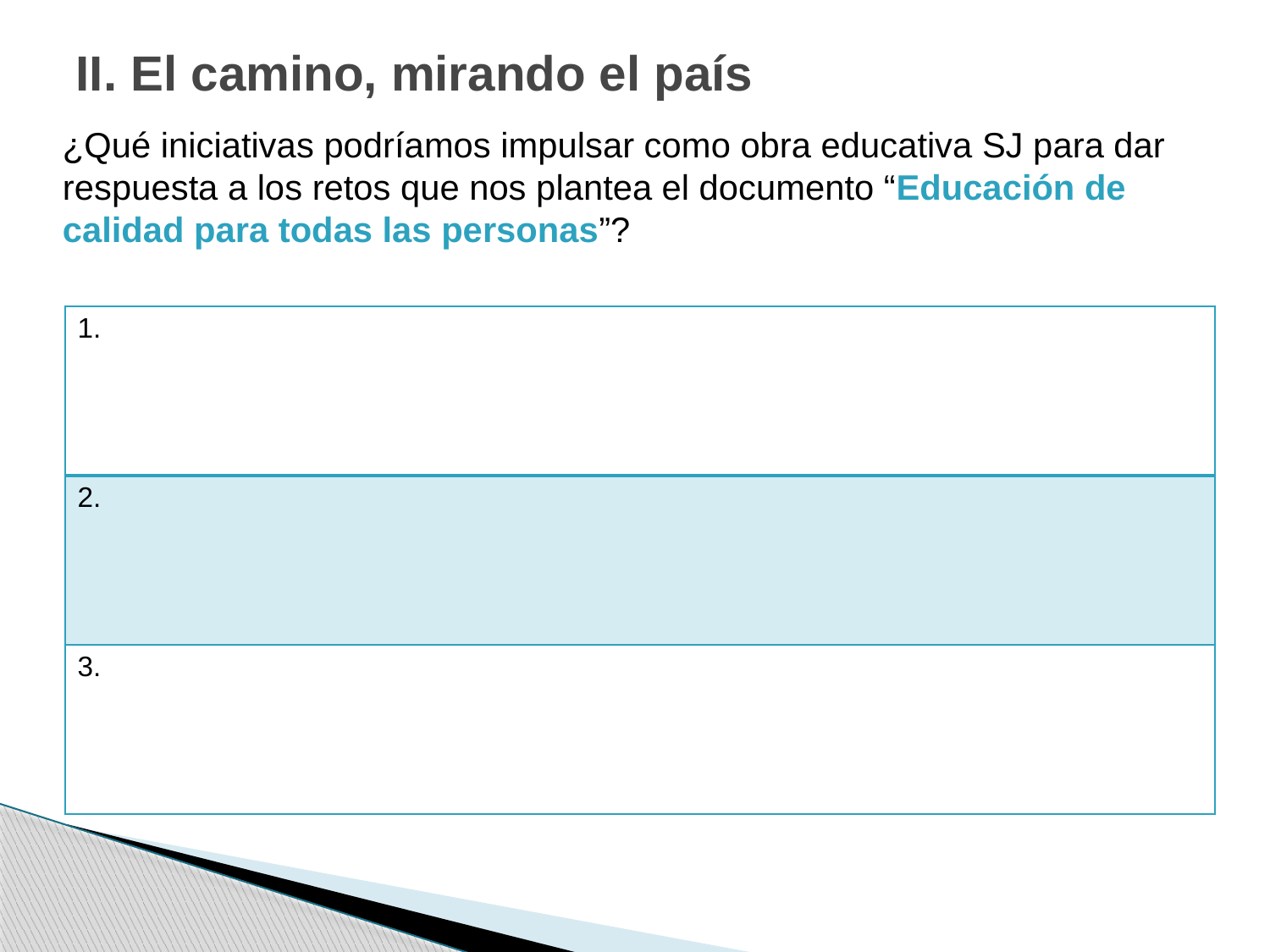

# II. El camino, mirando el país
¿Qué iniciativas podríamos impulsar como obra educativa SJ para dar respuesta a los retos que nos plantea el documento “Educación de calidad para todas las personas”?

| 1. |
| --- |
| 2. |
| 3. |